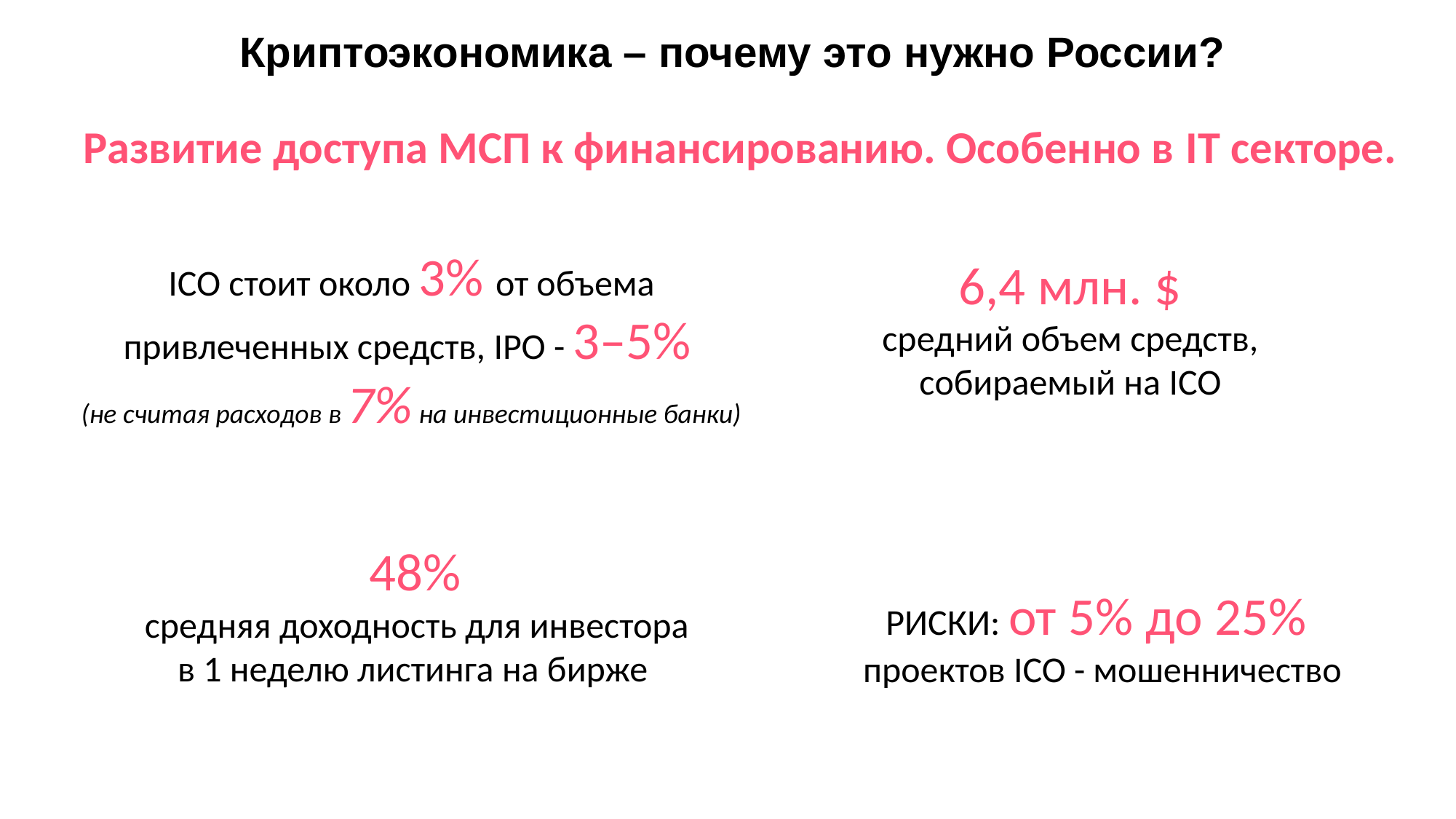

Криптоэкономика – почему это нужно России?
Развитие доступа МСП к финансированию. Особенно в IT секторе.
ICO стоит около 3% от объема привлеченных средств, IPO - 3–5%
(не считая расходов в 7% на инвестиционные банки)

6,4 млн. $
средний объем средств, собираемый на ICO
48%
средняя доходность для инвестора
в 1 неделю листинга на бирже
РИСКИ: от 5% до 25%
проектов ICO - мошенничество